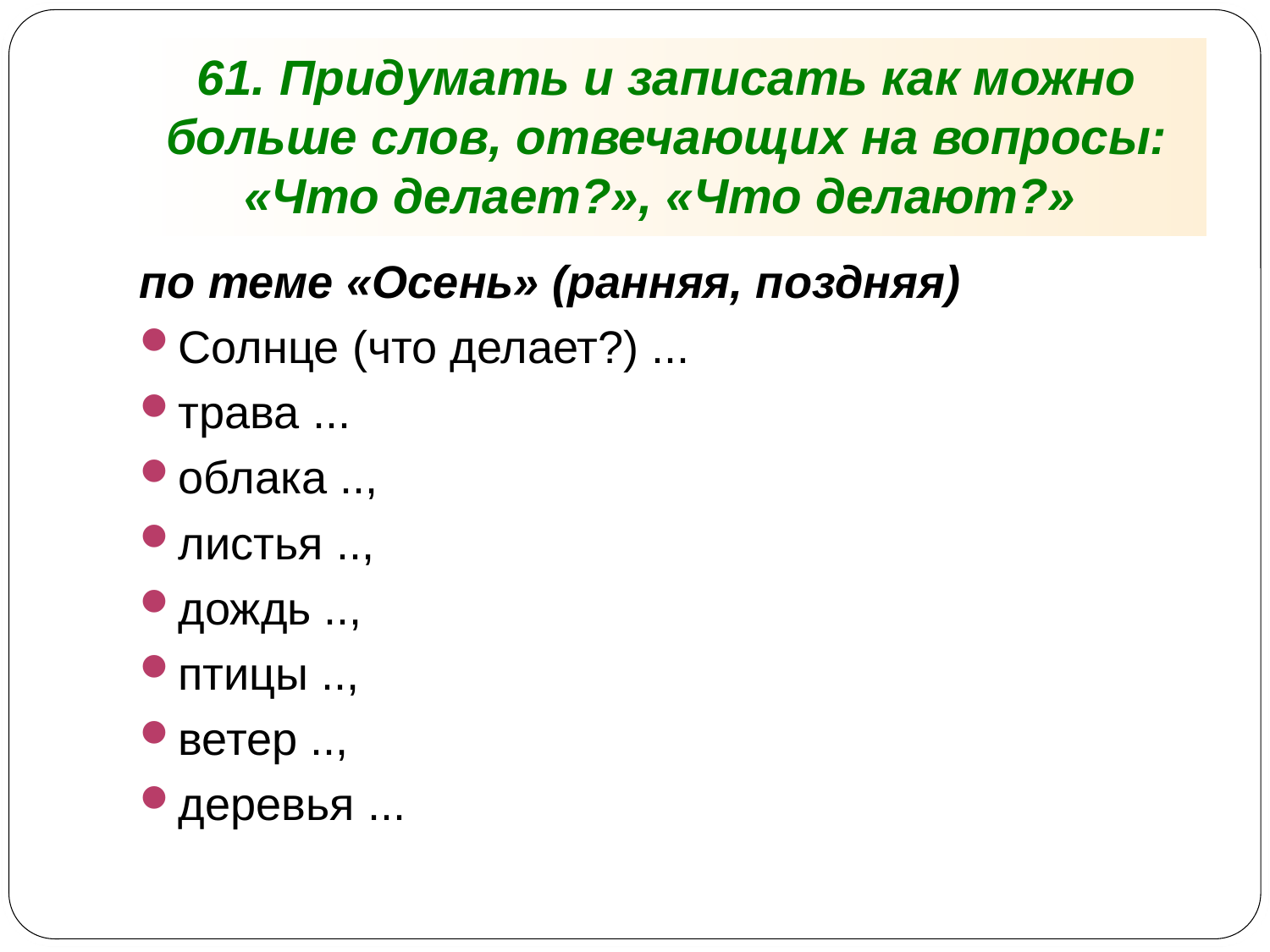

# 61. Придумать и записать как можно больше слов, отвечающих на вопросы: «Что делает?», «Что делают?»
по теме «Осень» (ранняя, поздняя)
Солнце (что делает?) ...
трава ...
облака ..,
листья ..,
дождь ..,
птицы ..,
ветер ..,
деревья ...